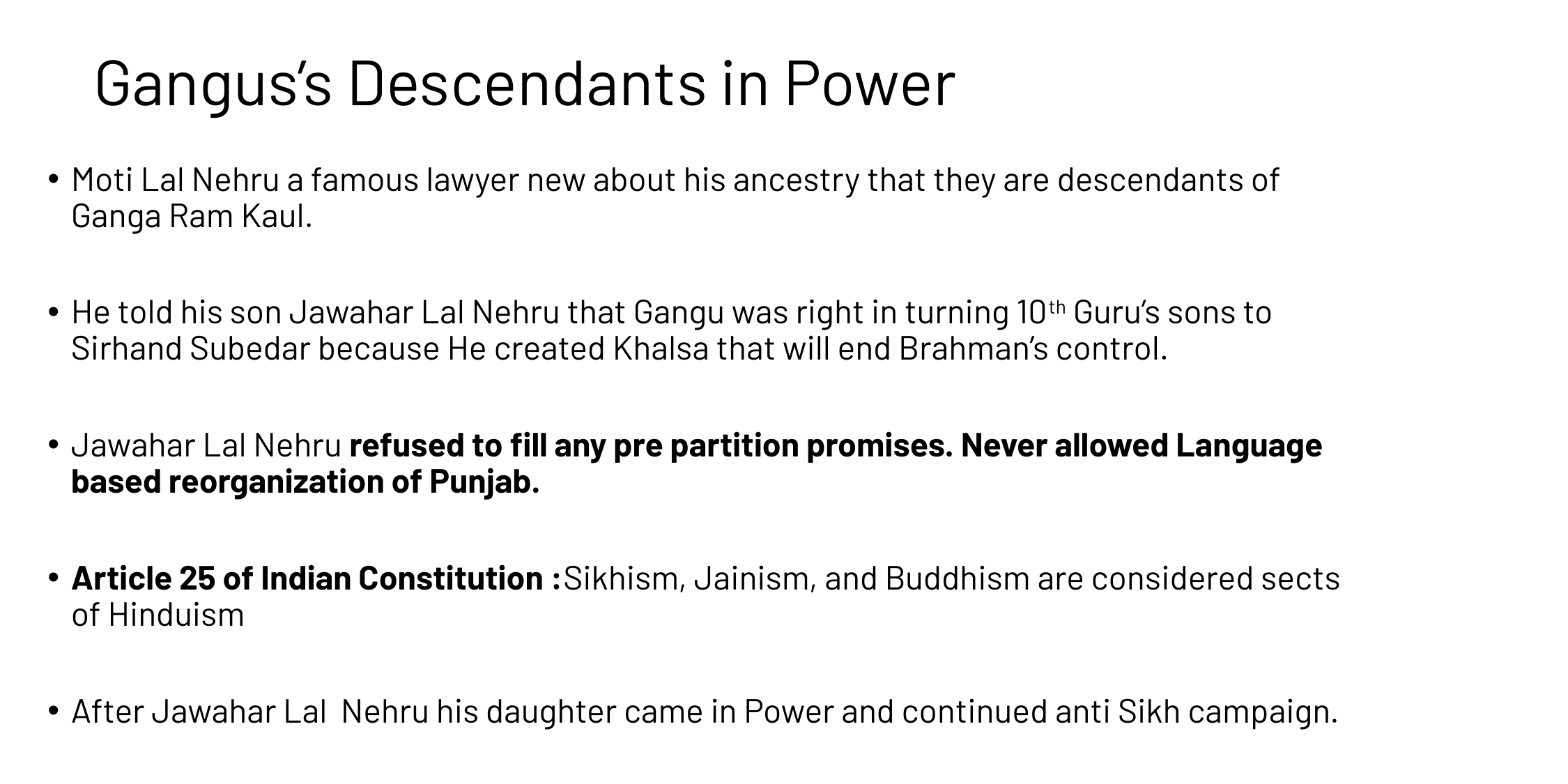

# Gangus’s Descendants in Power
Moti Lal Nehru a famous lawyer new about his ancestry that they are descendants of Ganga Ram Kaul.

He told his son Jawahar Lal Nehru that Gangu was right in turning 10th Guru’s sons to Sirhand Subedar because He created Khalsa that will end Brahman’s control.

Jawahar Lal Nehru refused to fill any pre partition promises. Never allowed Language based reorganization of Punjab.

Article 25 of Indian Constitution :Sikhism, Jainism, and Buddhism are considered sects of Hinduism

After Jawahar Lal  Nehru his daughter came in Power and continued anti Sikh campaign.